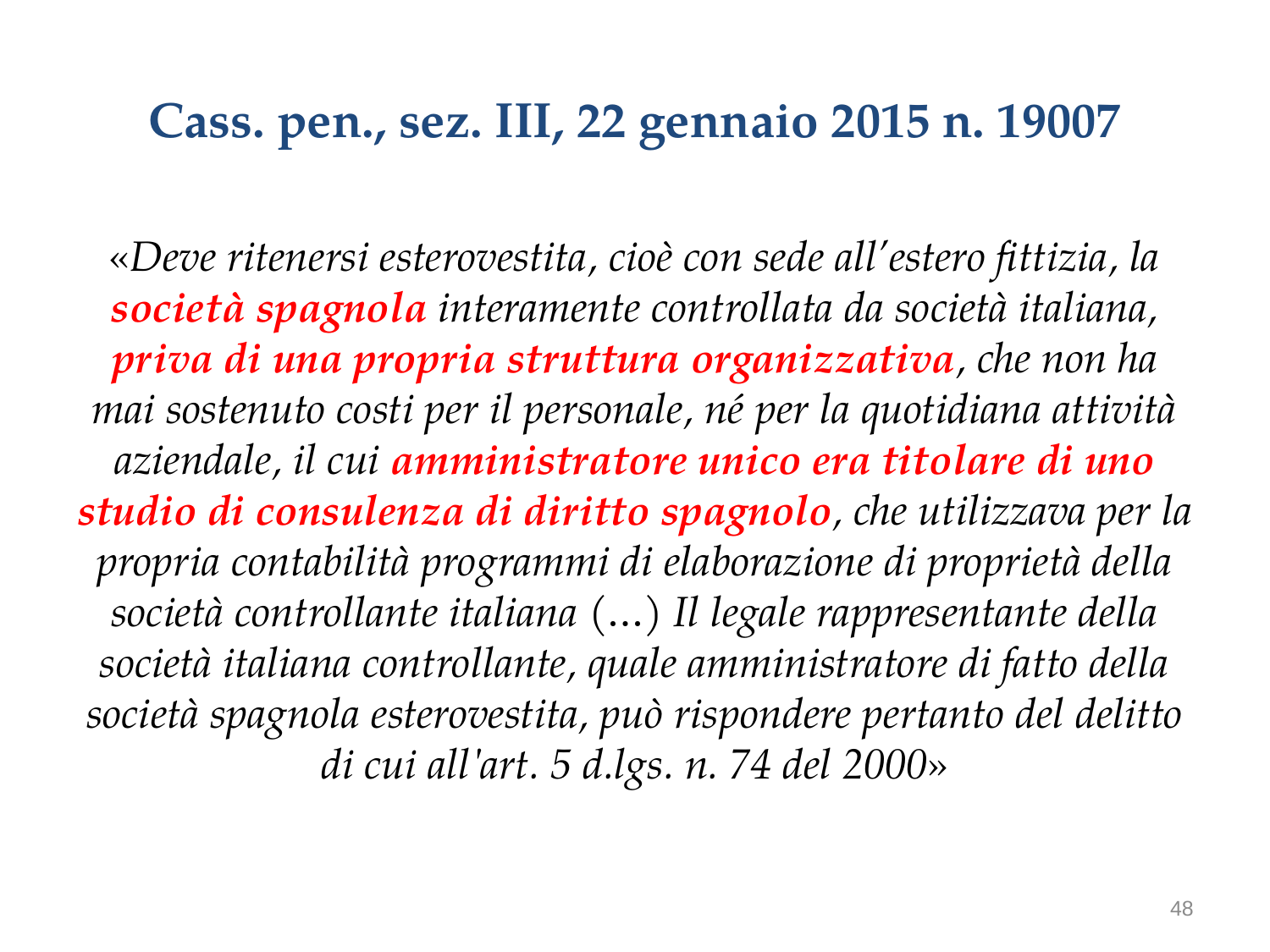

# Cass. pen., sez. III, 22 gennaio 2015 n. 19007
«Deve ritenersi esterovestita, cioè con sede all’estero fittizia, la società spagnola interamente controllata da società italiana, priva di una propria struttura organizzativa, che non ha mai sostenuto costi per il personale, né per la quotidiana attività aziendale, il cui amministratore unico era titolare di uno studio di consulenza di diritto spagnolo, che utilizzava per la propria contabilità programmi di elaborazione di proprietà della società controllante italiana (…) Il legale rappresentante della società italiana controllante, quale amministratore di fatto della società spagnola esterovestita, può rispondere pertanto del delitto di cui all'art. 5 d.lgs. n. 74 del 2000»

48